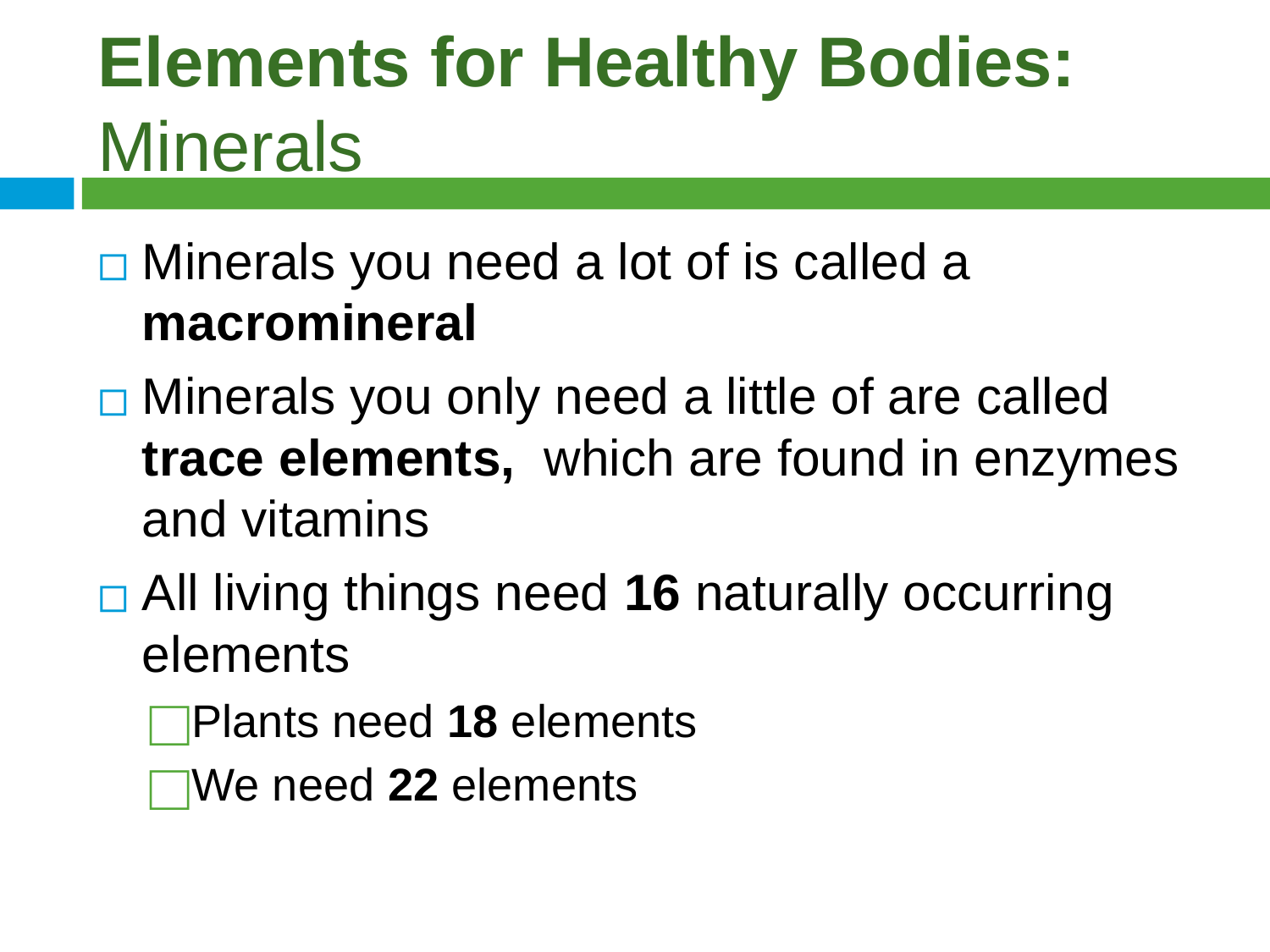

# Elements for Healthy Bodies: Minerals
Minerals you need a lot of is called a macromineral
Minerals you only need a little of are called trace elements,  which are found in enzymes and vitamins
All living things need 16 naturally occurring elements
Plants need 18 elements
We need 22 elements